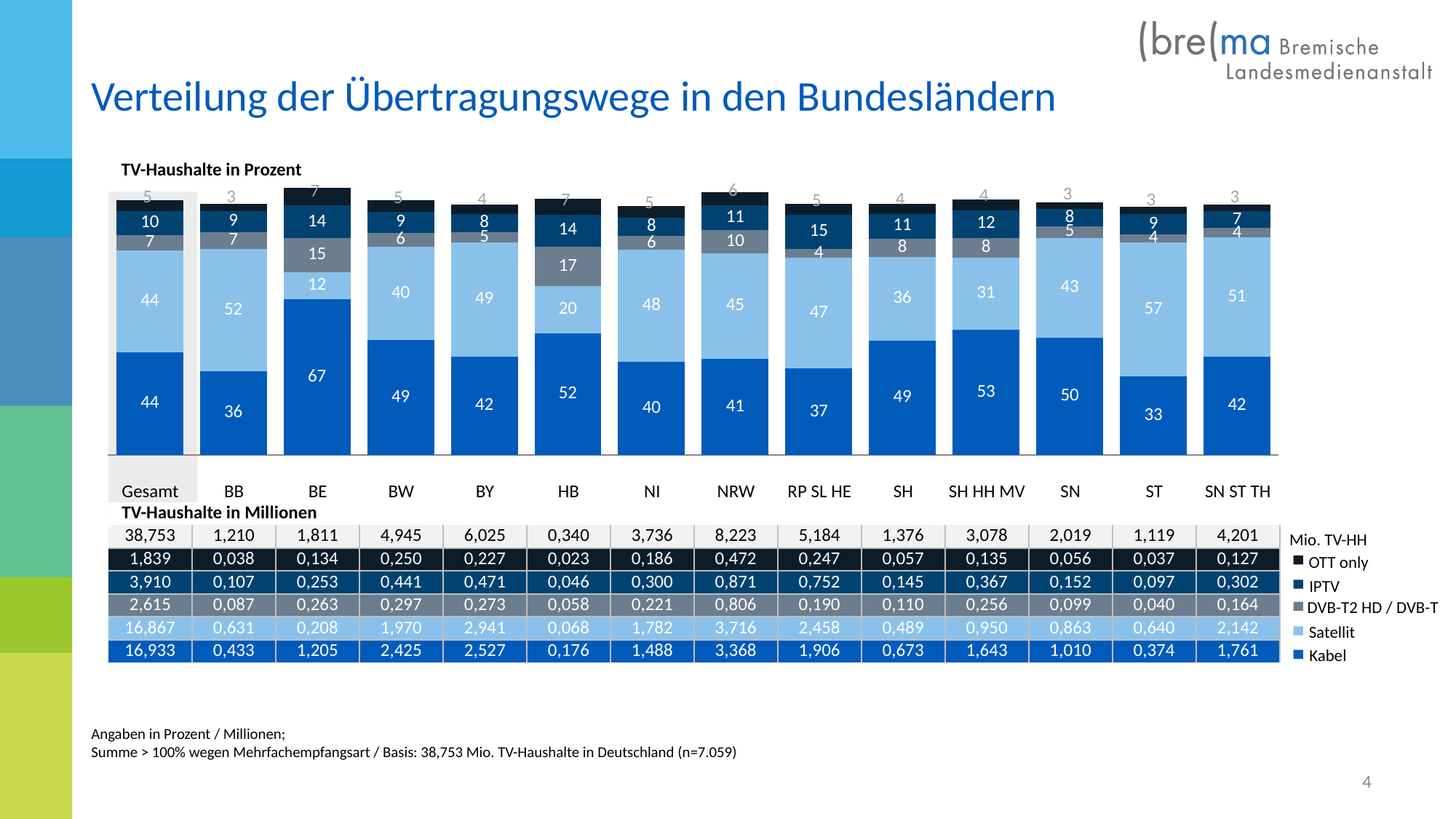

Verteilung der Übertragungswege in den Bundesländern
TV-Haushalte in Prozent

### Chart

| Category | Kabel  | Satellit  | DVB-T | IPTV | OTT only |
|---|---|---|---|---|---|
| Gesamt | 43.7 | 43.5 | 6.7 | 10.1 | 4.7 |
| BB | 35.8 | 52.1 | 7.2 | 8.9 | 3.1 |
| BE | 66.5 | 11.5 | 14.5 | 14.0 | 7.4 |
| BW | 49.0 | 39.8 | 6.0 | 8.9 | 5.0 |
| BY | 41.9 | 48.8 | 4.5 | 7.8 | 3.8 |
| HB | 51.9 | 20.1 | 17.0 | 13.6 | 6.9 |
| NI | 39.8 | 47.7 | 5.9 | 8.0 | 5.0 |
| NRW | 41.0 | 45.2 | 9.8 | 10.6 | 5.7 |
| RP SL HE | 36.8 | 47.4 | 3.7 | 14.5 | 4.8 |
| SH | 48.9 | 35.5 | 8.0 | 10.6 | 4.1 |
| SH HH MV | 53.4 | 30.9 | 8.3 | 11.9 | 4.4 |
| SN | 50.0 | 42.7 | 4.9 | 7.5 | 2.7 |
| ST | 33.4 | 57.2 | 3.6 | 8.6 | 3.3 |
| SN ST TH | 41.9 | 51.0 | 3.9 | 7.2 | 3.0 |
| Gesamt | BB | BE | BW | BY | HB | NI | NRW | RP SL HE | SH | SH HH MV | SN | ST | SN ST TH |
| --- | --- | --- | --- | --- | --- | --- | --- | --- | --- | --- | --- | --- | --- |
| TV-Haushalte in Millionen |  |  |  |  |  |  |  |  |  |  |  |  |  |
| 38,753 | 1,210 | 1,811 | 4,945 | 6,025 | 0,340 | 3,736 | 8,223 | 5,184 | 1,376 | 3,078 | 2,019 | 1,119 | 4,201 |
| 1,839 | 0,038 | 0,134 | 0,250 | 0,227 | 0,023 | 0,186 | 0,472 | 0,247 | 0,057 | 0,135 | 0,056 | 0,037 | 0,127 |
| 3,910 | 0,107 | 0,253 | 0,441 | 0,471 | 0,046 | 0,300 | 0,871 | 0,752 | 0,145 | 0,367 | 0,152 | 0,097 | 0,302 |
| 2,615 | 0,087 | 0,263 | 0,297 | 0,273 | 0,058 | 0,221 | 0,806 | 0,190 | 0,110 | 0,256 | 0,099 | 0,040 | 0,164 |
| 16,867 | 0,631 | 0,208 | 1,970 | 2,941 | 0,068 | 1,782 | 3,716 | 2,458 | 0,489 | 0,950 | 0,863 | 0,640 | 2,142 |
| 16,933 | 0,433 | 1,205 | 2,425 | 2,527 | 0,176 | 1,488 | 3,368 | 1,906 | 0,673 | 1,643 | 1,010 | 0,374 | 1,761 |
Mio. TV-HH
OTT only

IPTV

DVB-T2 HD / DVB-T

Satellit

Kabel

Angaben in Prozent / Millionen;
Summe > 100% wegen Mehrfachempfangsart / Basis: 38,753 Mio. TV-Haushalte in Deutschland (n=7.059)
      www.bremische-landesmedienanstalt.de
www.bremische-landesmedienanstalt.de
4